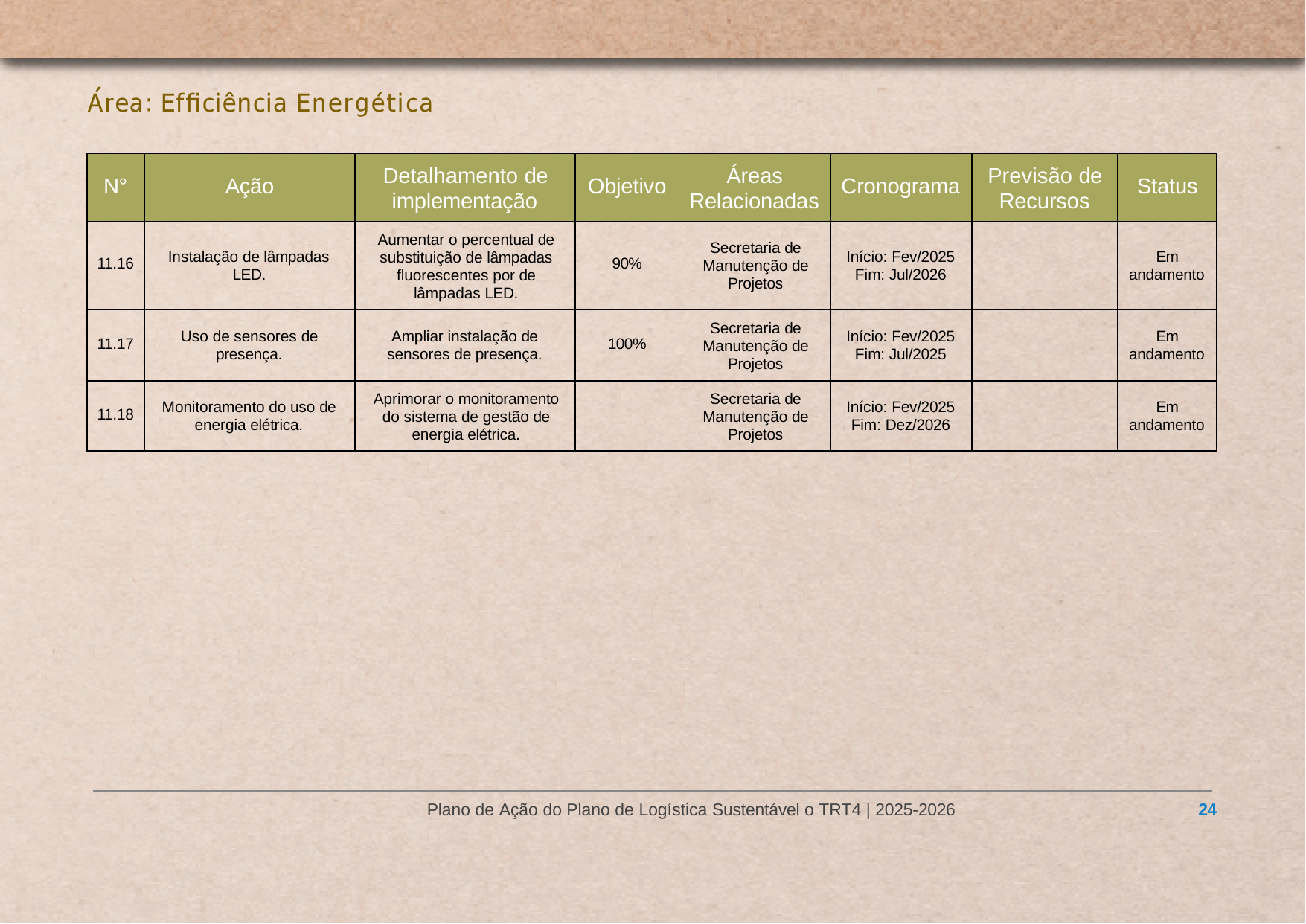

Área: Efficiência Energética
| N° | Ação | Detalhamento de implementação | Objetivo | Áreas Relacionadas | Cronograma | Previsão de Recursos | Status |
| --- | --- | --- | --- | --- | --- | --- | --- |
| 11.16 | Instalação de lâmpadas LED. | Aumentar o percentual de substituição de lâmpadas fluorescentes por de lâmpadas LED. | 90% | Secretaria de Manutenção de Projetos | Início: Fev/2025 Fim: Jul/2026 |  | Em andamento |
| 11.17 | Uso de sensores de presença. | Ampliar instalação de sensores de presença. | 100% | Secretaria de Manutenção de Projetos | Início: Fev/2025 Fim: Jul/2025 |  | Em andamento |
| 11.18 | Monitoramento do uso de energia elétrica. | Aprimorar o monitoramento do sistema de gestão de energia elétrica. |  | Secretaria de Manutenção de Projetos | Início: Fev/2025 Fim: Dez/2026 |  | Em andamento |

Plano de Ação do Plano de Logística Sustentável o TRT4 | 2025-2026
24